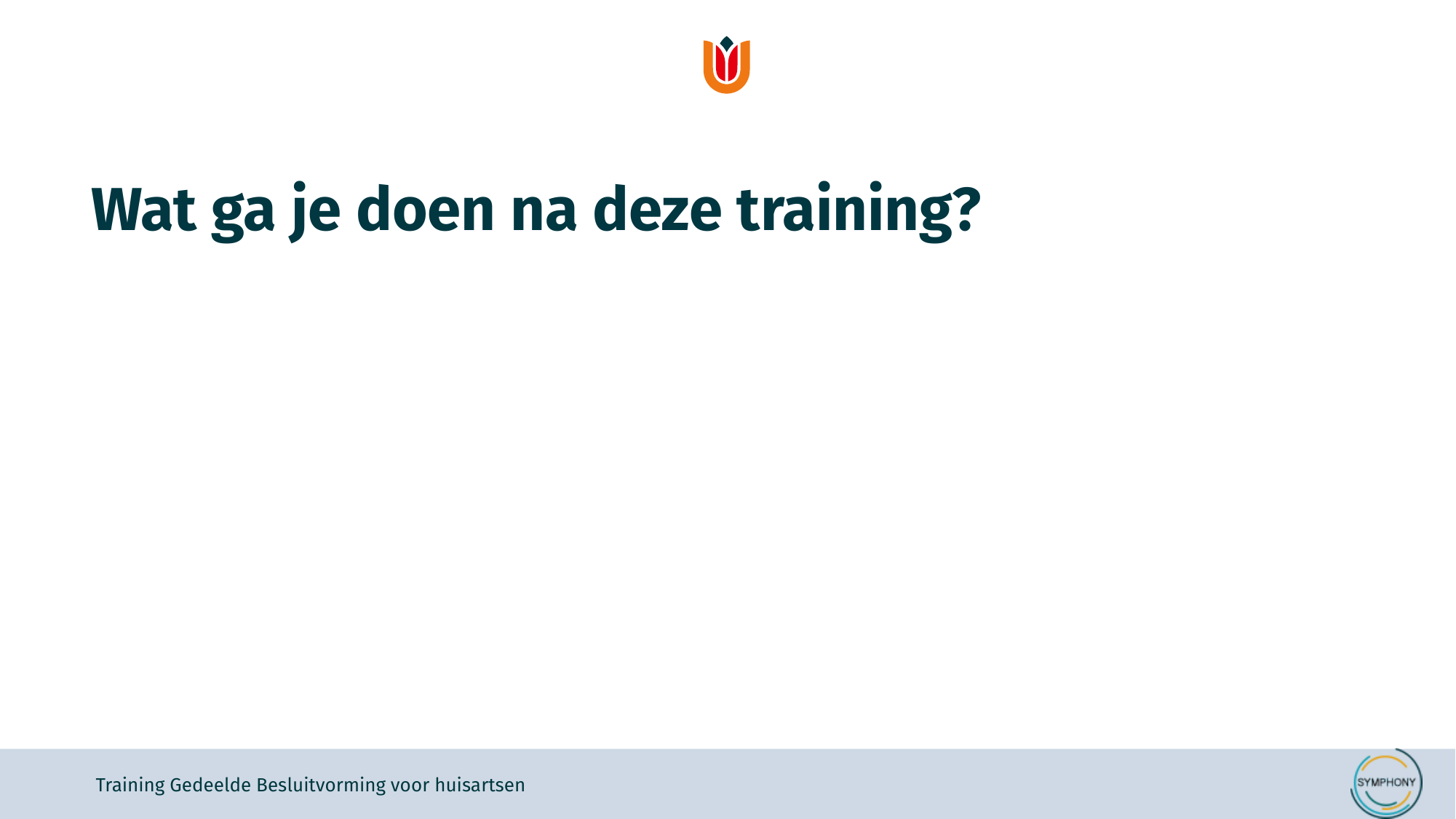

# Wat ga je doen na deze training?

Training Gedeelde Besluitvorming voor huisartsen